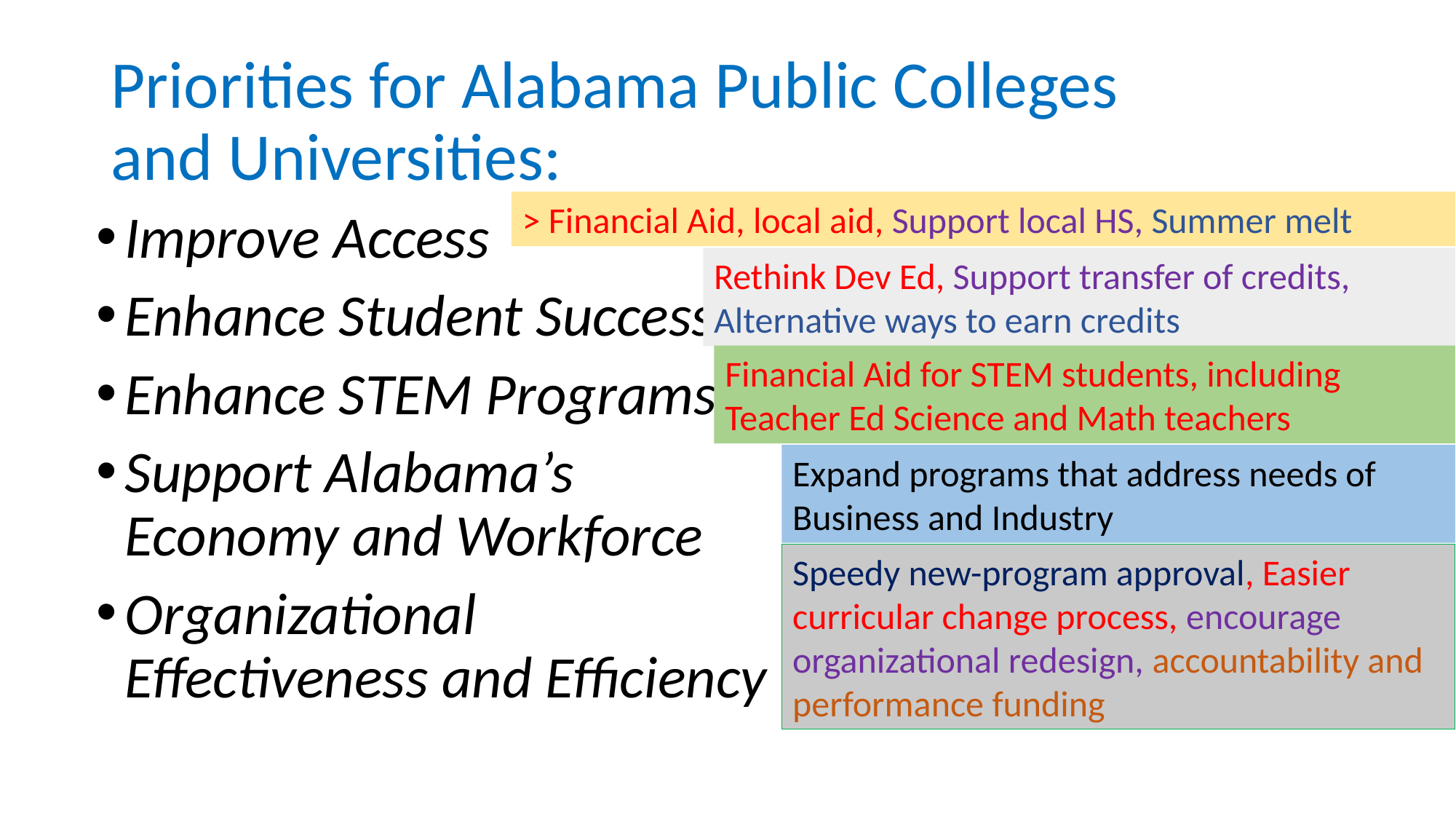

# Priorities for Alabama Public Colleges and Universities:
> Financial Aid, local aid, Support local HS, Summer melt
Improve Access
Enhance Student Success
Enhance STEM Programs
Support Alabama’s Economy and Workforce
Organizational Effectiveness and Efficiency
Rethink Dev Ed, Support transfer of credits,
Alternative ways to earn credits
Financial Aid for STEM students, including
Teacher Ed Science and Math teachers
Expand programs that address needs of Business and Industry
Speedy new-program approval, Easier curricular change process, encourage organizational redesign, accountability and performance funding